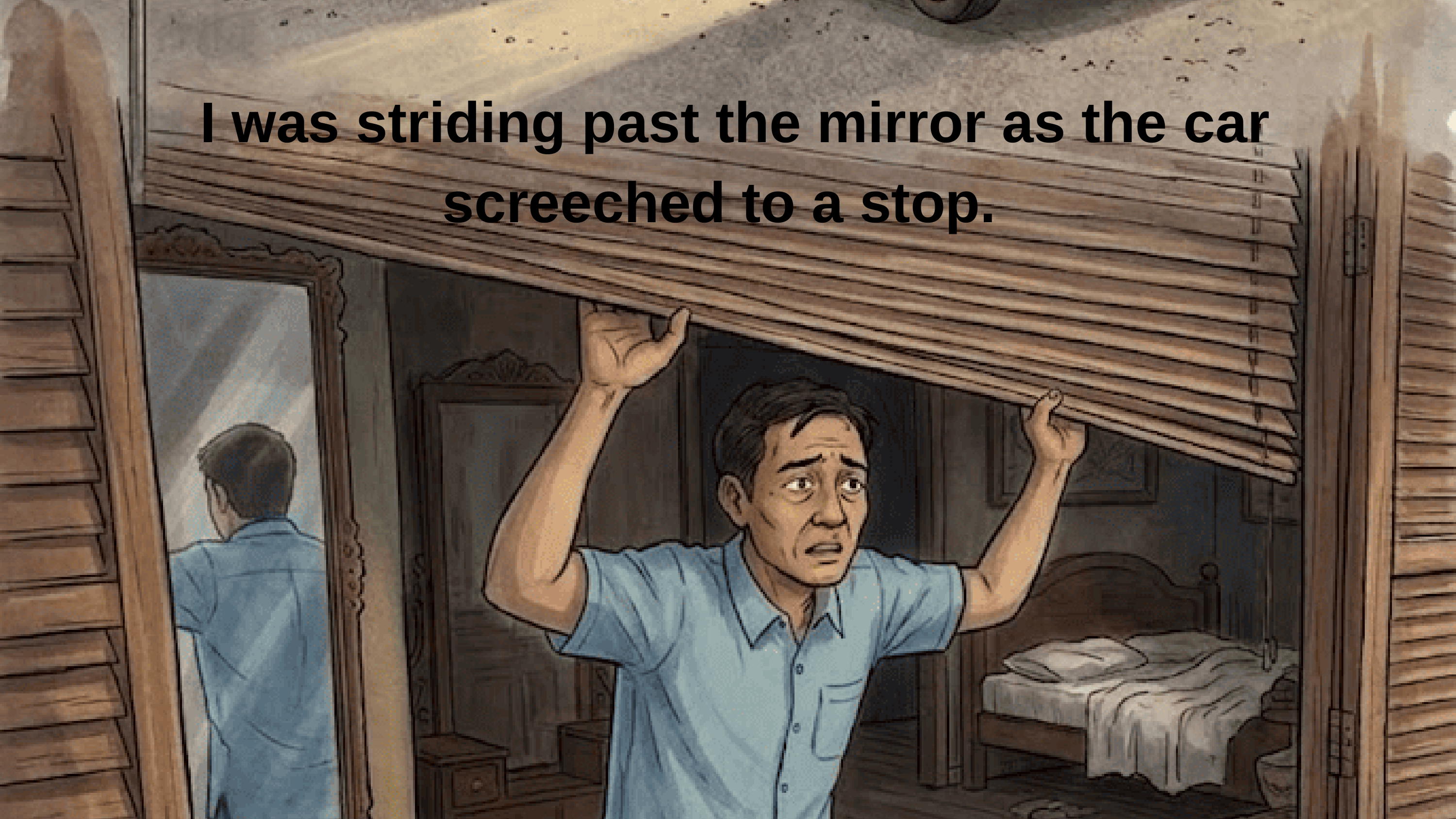

I was striding past the mirror as the car screeched to a stop.